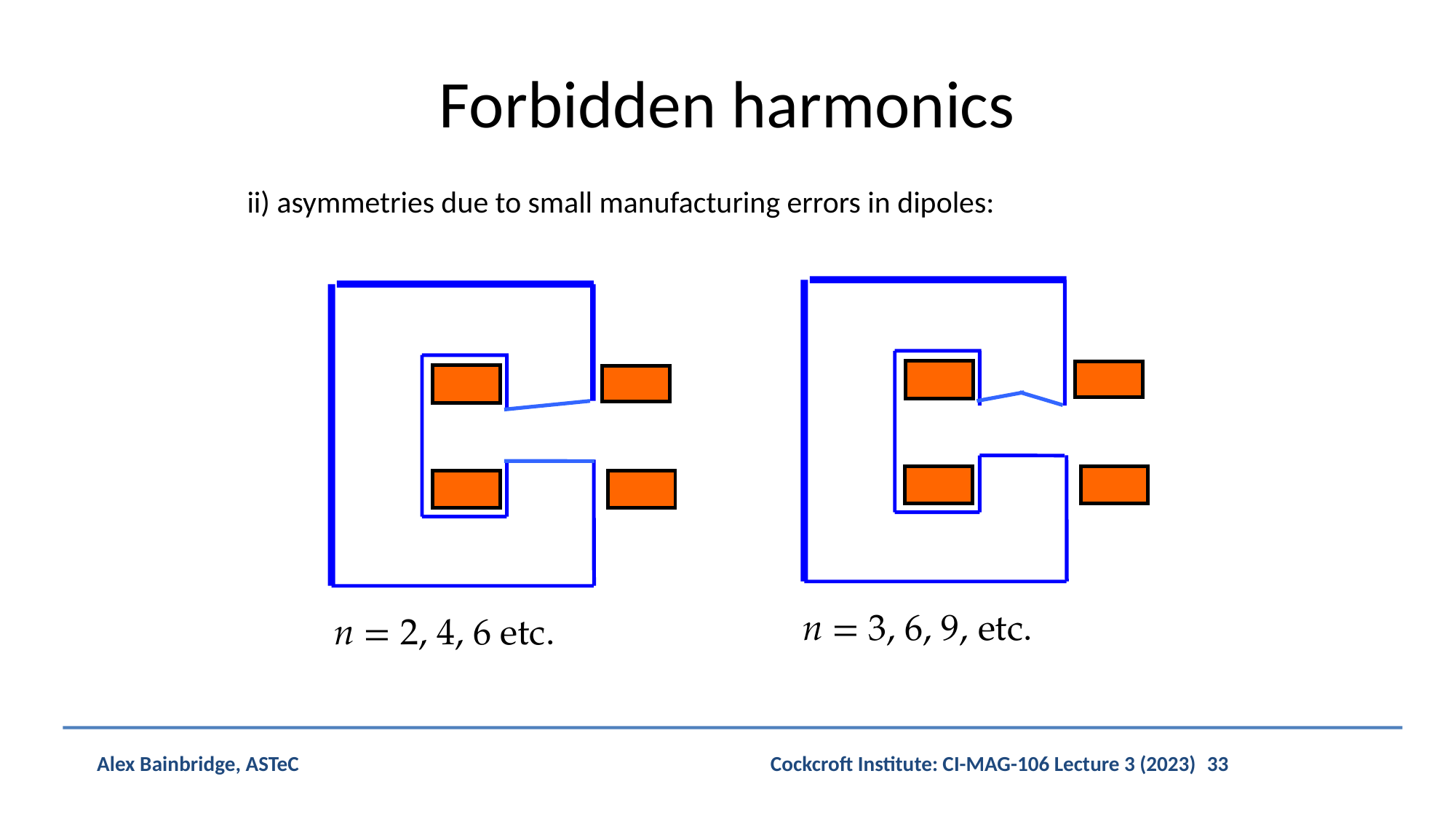

# Forbidden harmonics
ii) asymmetries due to small manufacturing errors in dipoles:

n = 3, 6, 9, etc.

n = 2, 4, 6 etc.